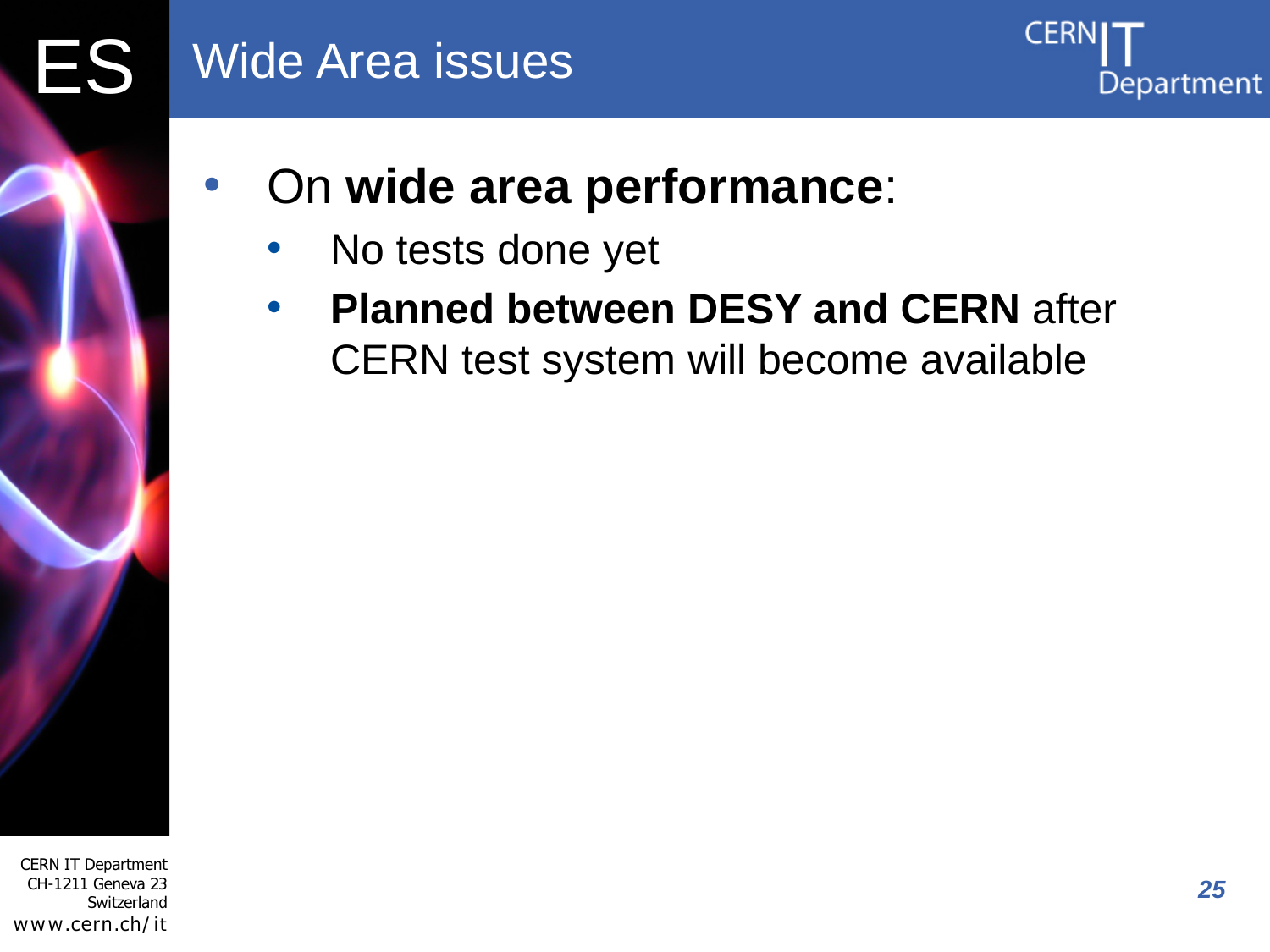

# Wide Area issues
On wide area performance:
No tests done yet
Planned between DESY and CERN after CERN test system will become available